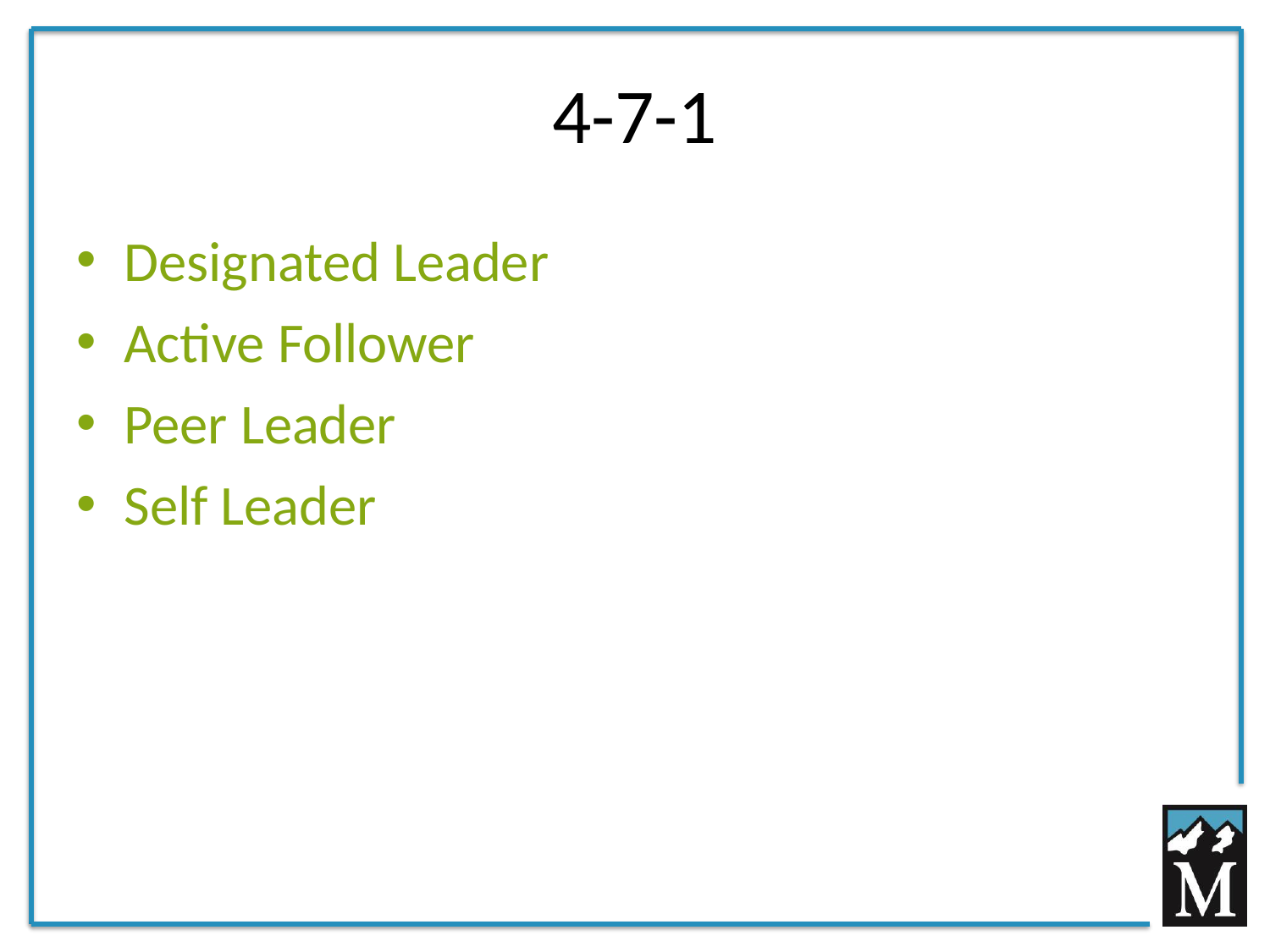

# 4-7-1
Designated Leader
Active Follower
Peer Leader
Self Leader